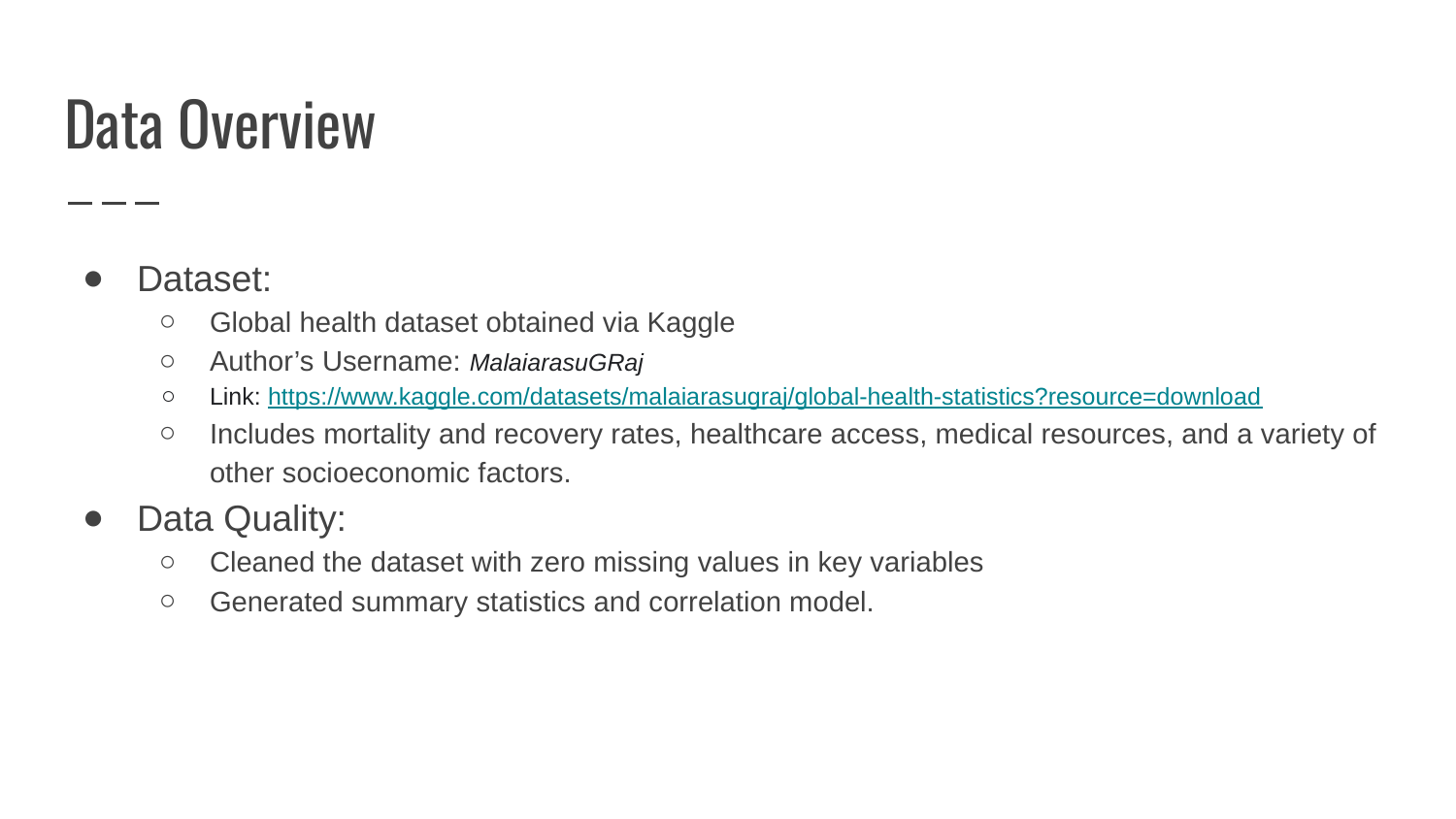

# Data Overview
Dataset:
Global health dataset obtained via Kaggle
Author’s Username: MalaiarasuGRaj
Link: https://www.kaggle.com/datasets/malaiarasugraj/global-health-statistics?resource=download
Includes mortality and recovery rates, healthcare access, medical resources, and a variety of other socioeconomic factors.
Data Quality:
Cleaned the dataset with zero missing values in key variables
Generated summary statistics and correlation model.